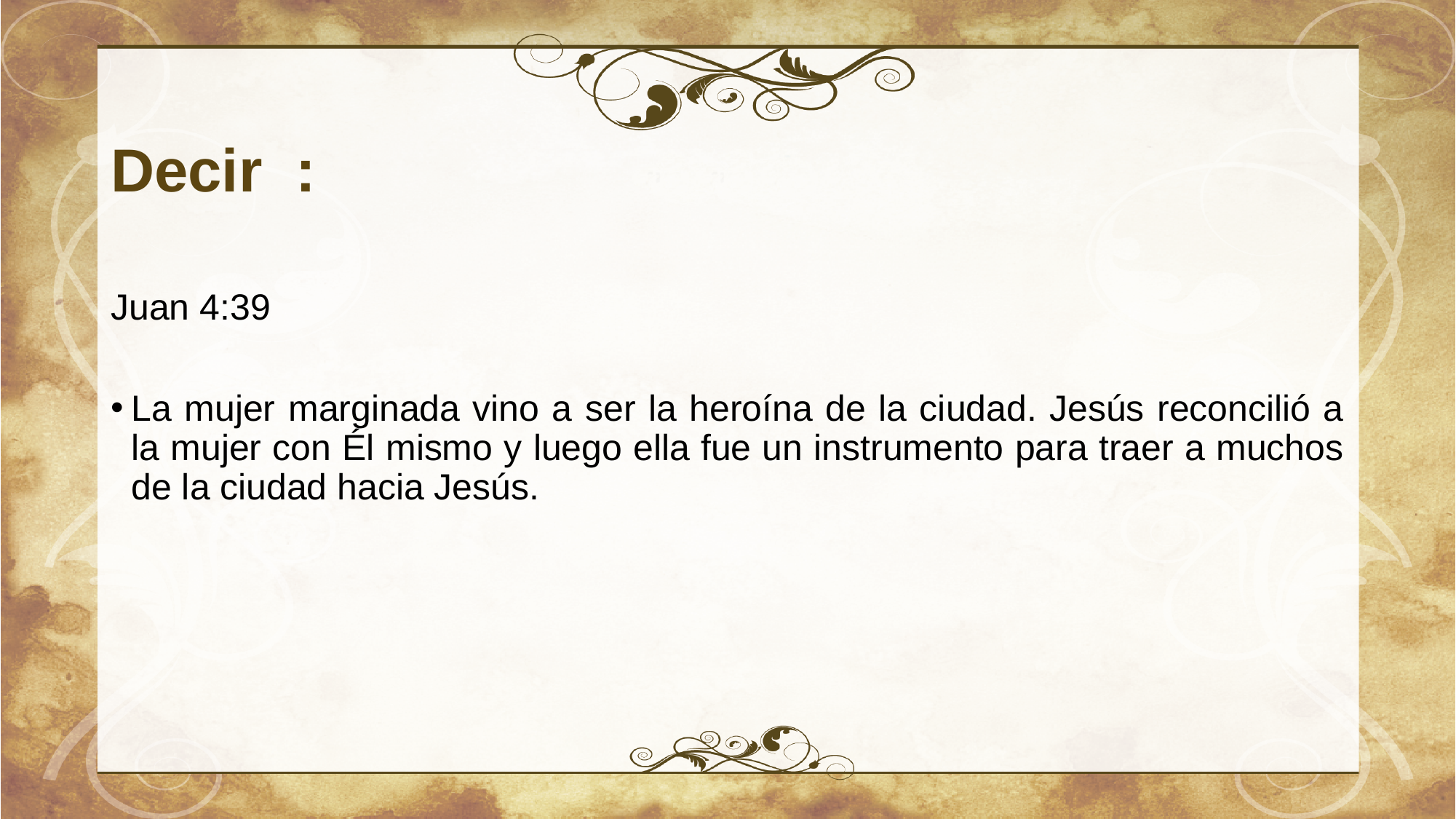

# Decir  :
Juan 4:39

La mujer marginada vino a ser la heroína de la ciudad. Jesús reconcilió a la mujer con Él mismo y luego ella fue un instrumento para traer a muchos de la ciudad hacia Jesús.